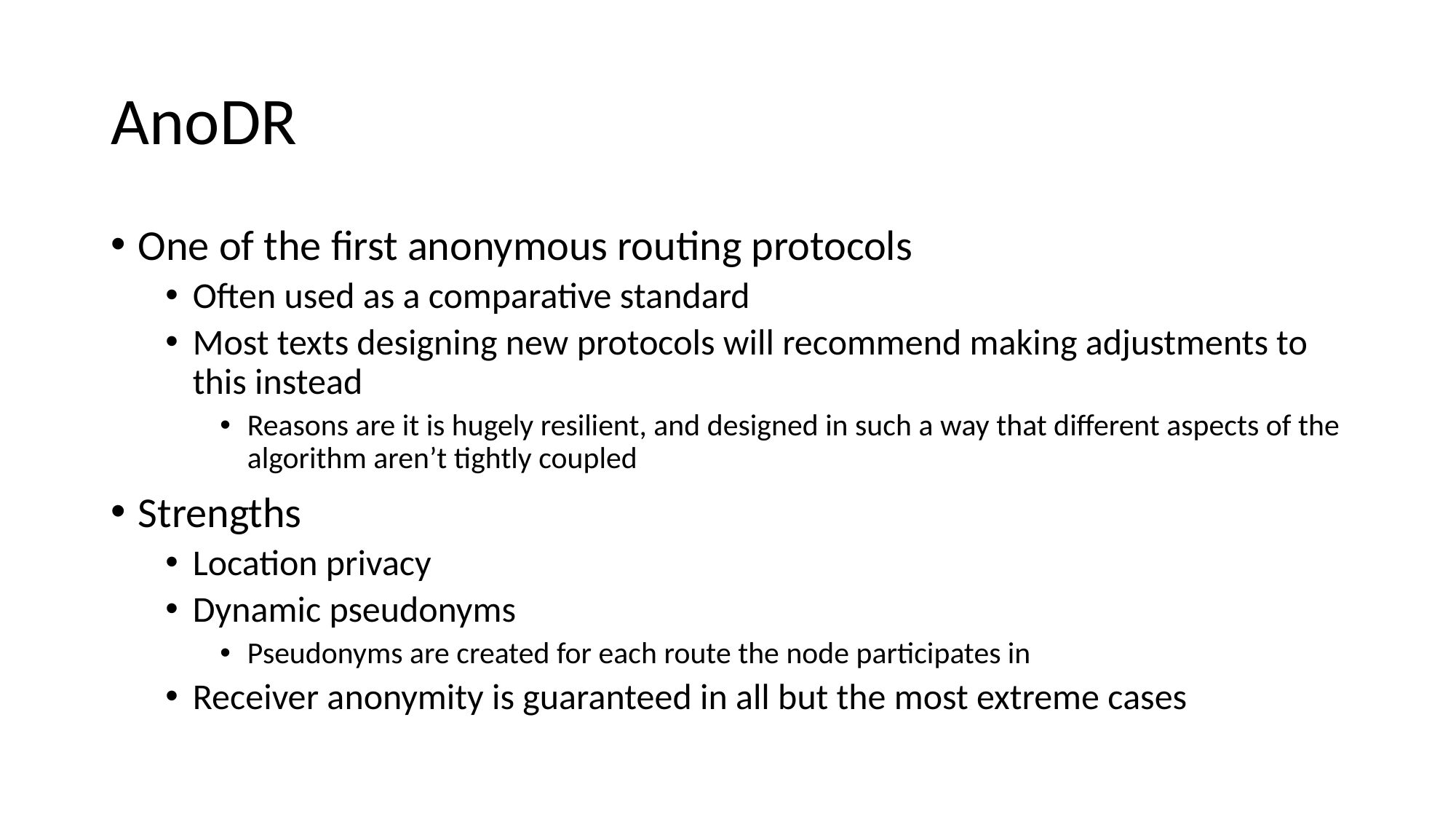

# AnoDR
One of the first anonymous routing protocols
Often used as a comparative standard
Most texts designing new protocols will recommend making adjustments to this instead
Reasons are it is hugely resilient, and designed in such a way that different aspects of the algorithm aren’t tightly coupled
Strengths
Location privacy
Dynamic pseudonyms
Pseudonyms are created for each route the node participates in
Receiver anonymity is guaranteed in all but the most extreme cases